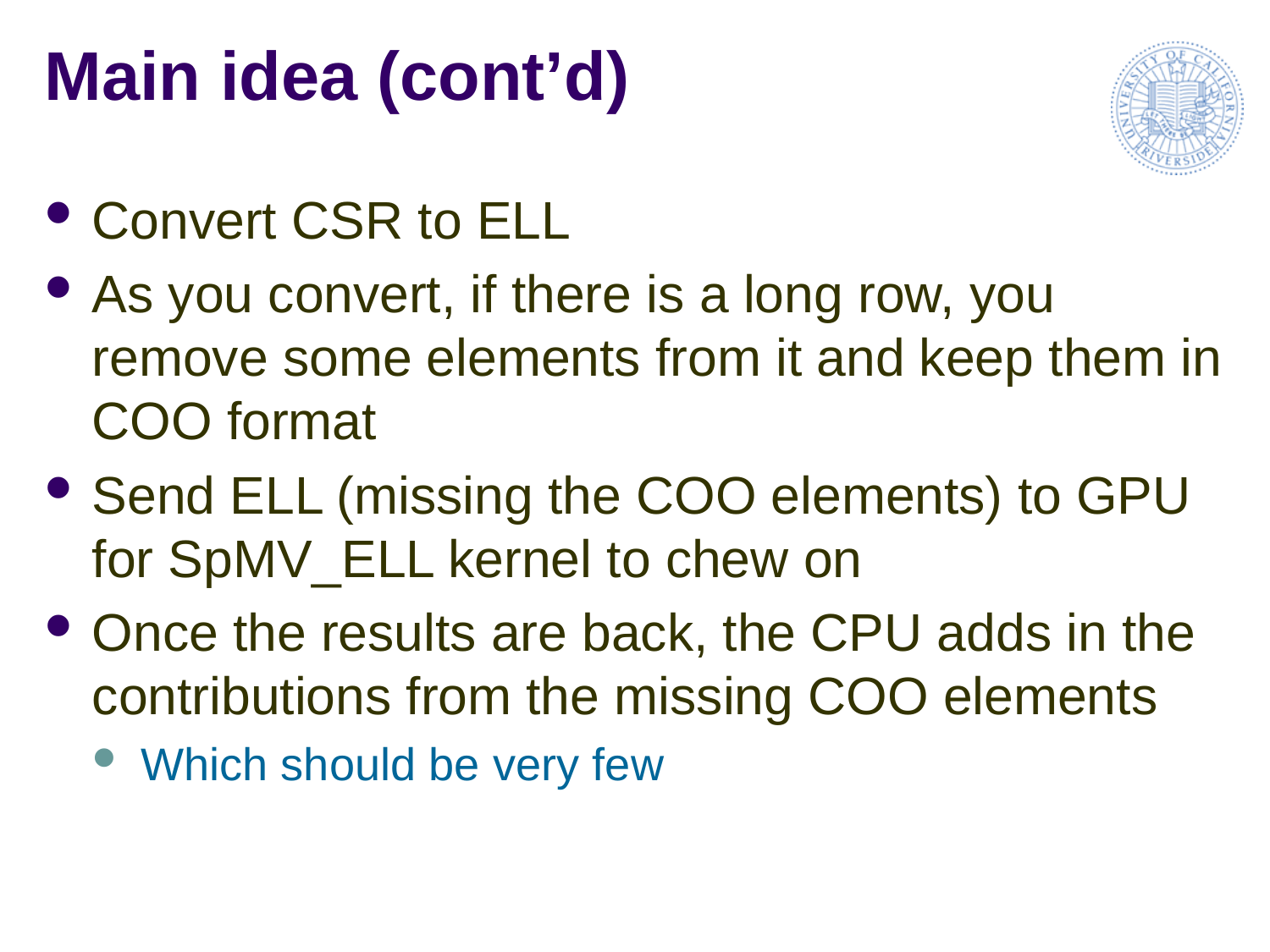

# Main idea (cont’d)
Convert CSR to ELL
As you convert, if there is a long row, you remove some elements from it and keep them in COO format
Send ELL (missing the COO elements) to GPU for SpMV_ELL kernel to chew on
Once the results are back, the CPU adds in the contributions from the missing COO elements
Which should be very few